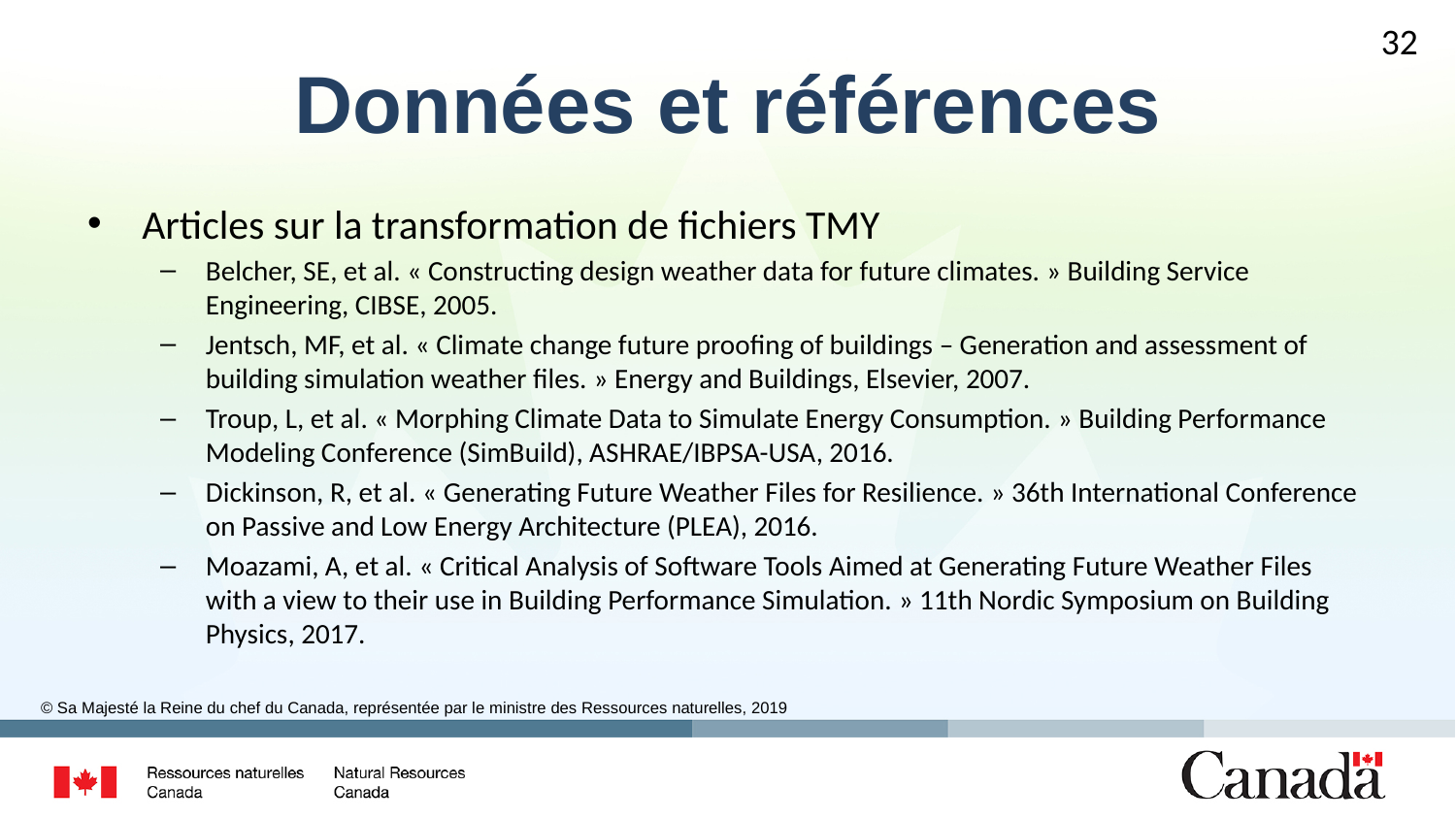

32
# Données et références
Articles sur la transformation de fichiers TMY
Belcher, SE, et al. « Constructing design weather data for future climates. » Building Service Engineering, CIBSE, 2005.
Jentsch, MF, et al. « Climate change future proofing of buildings – Generation and assessment of building simulation weather files. » Energy and Buildings, Elsevier, 2007.
Troup, L, et al. « Morphing Climate Data to Simulate Energy Consumption. » Building Performance Modeling Conference (SimBuild), ASHRAE/IBPSA-USA, 2016.
Dickinson, R, et al. « Generating Future Weather Files for Resilience. » 36th International Conference on Passive and Low Energy Architecture (PLEA), 2016.
Moazami, A, et al. « Critical Analysis of Software Tools Aimed at Generating Future Weather Files with a view to their use in Building Performance Simulation. » 11th Nordic Symposium on Building Physics, 2017.